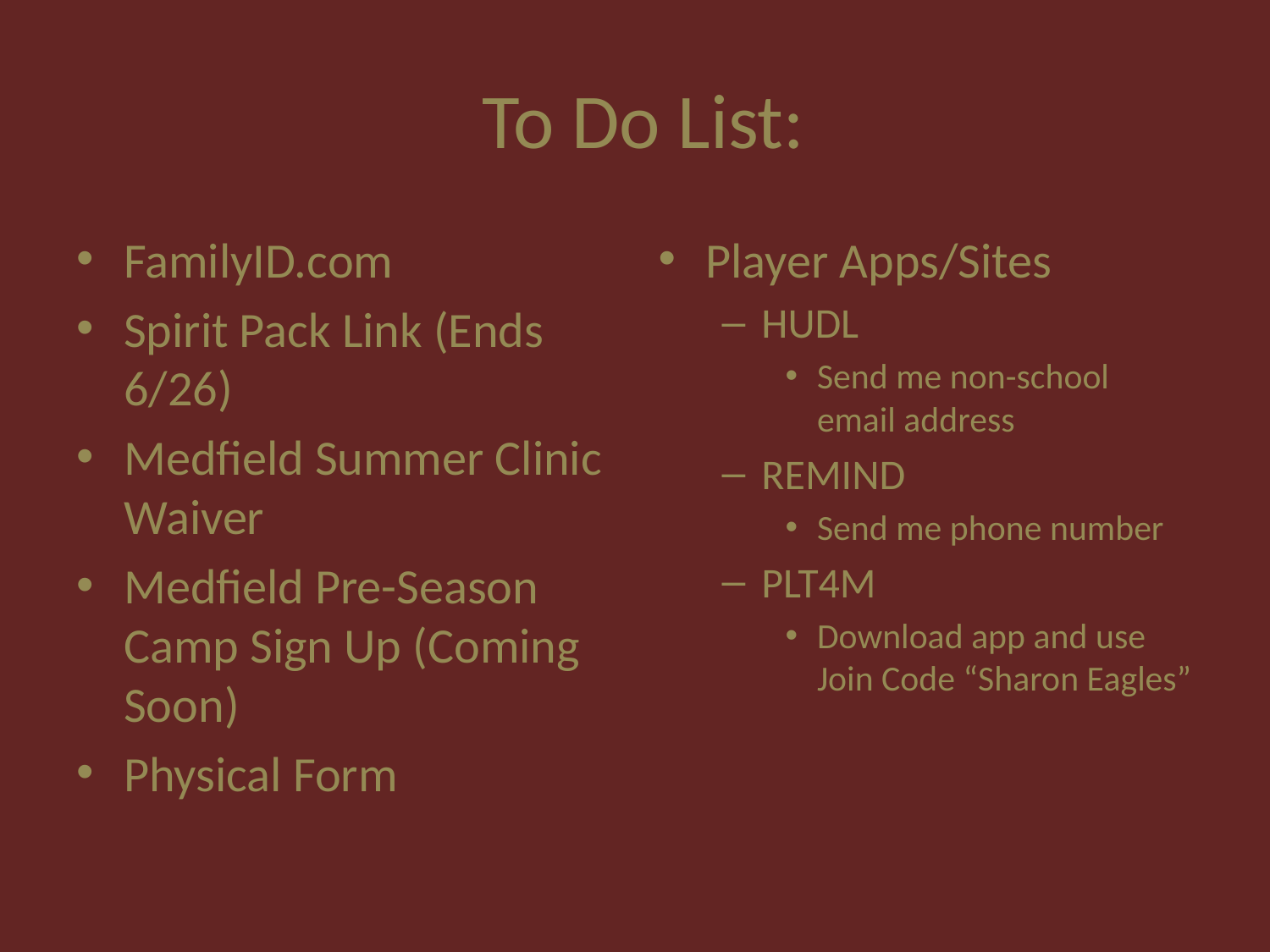

# To Do List:
FamilyID.com
Spirit Pack Link (Ends 6/26)
Medfield Summer Clinic Waiver
Medfield Pre-Season Camp Sign Up (Coming Soon)
Physical Form

Player Apps/Sites
HUDL
Send me non-school email address
REMIND
Send me phone number
PLT4M
Download app and use Join Code “Sharon Eagles”